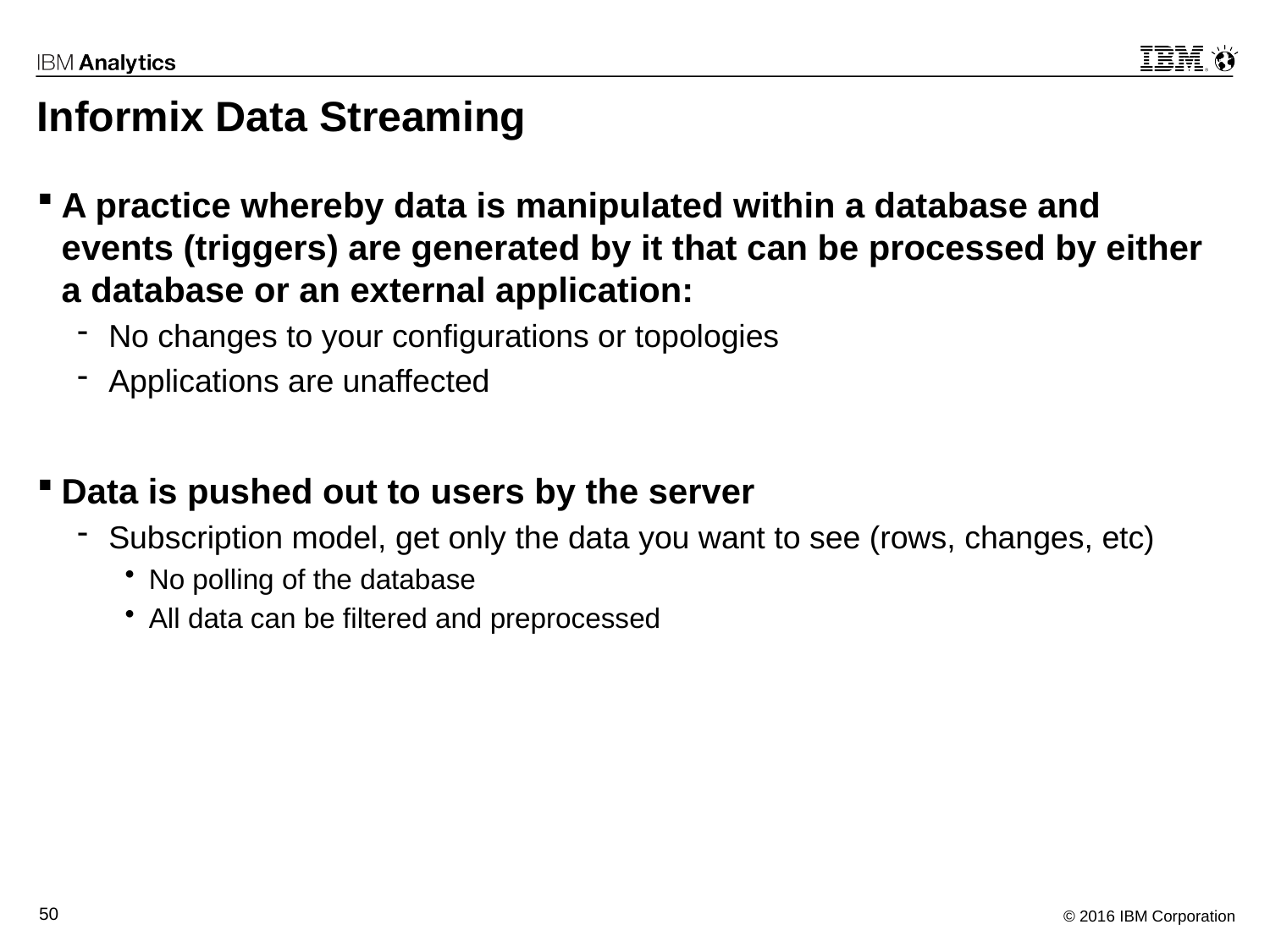

# Informix Data Streaming
A practice whereby data is manipulated within a database and events (triggers) are generated by it that can be processed by either a database or an external application:
No changes to your configurations or topologies
Applications are unaffected

Data is pushed out to users by the server
Subscription model, get only the data you want to see (rows, changes, etc)
No polling of the database
All data can be filtered and preprocessed